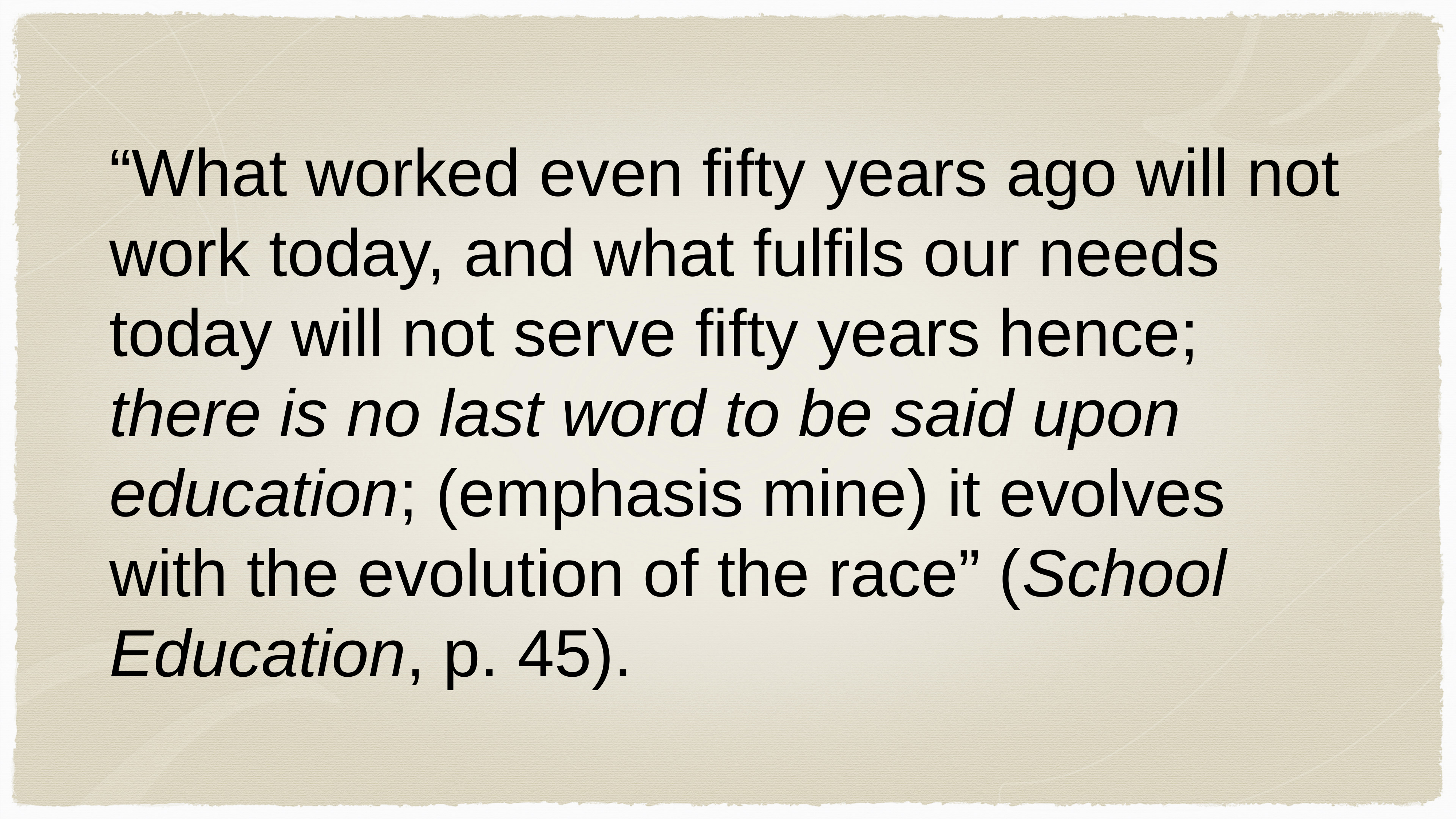

“What worked even fifty years ago will not work today, and what fulfils our needs today will not serve fifty years hence; there is no last word to be said upon education; (emphasis mine) it evolves with the evolution of the race” (School Education, p. 45).